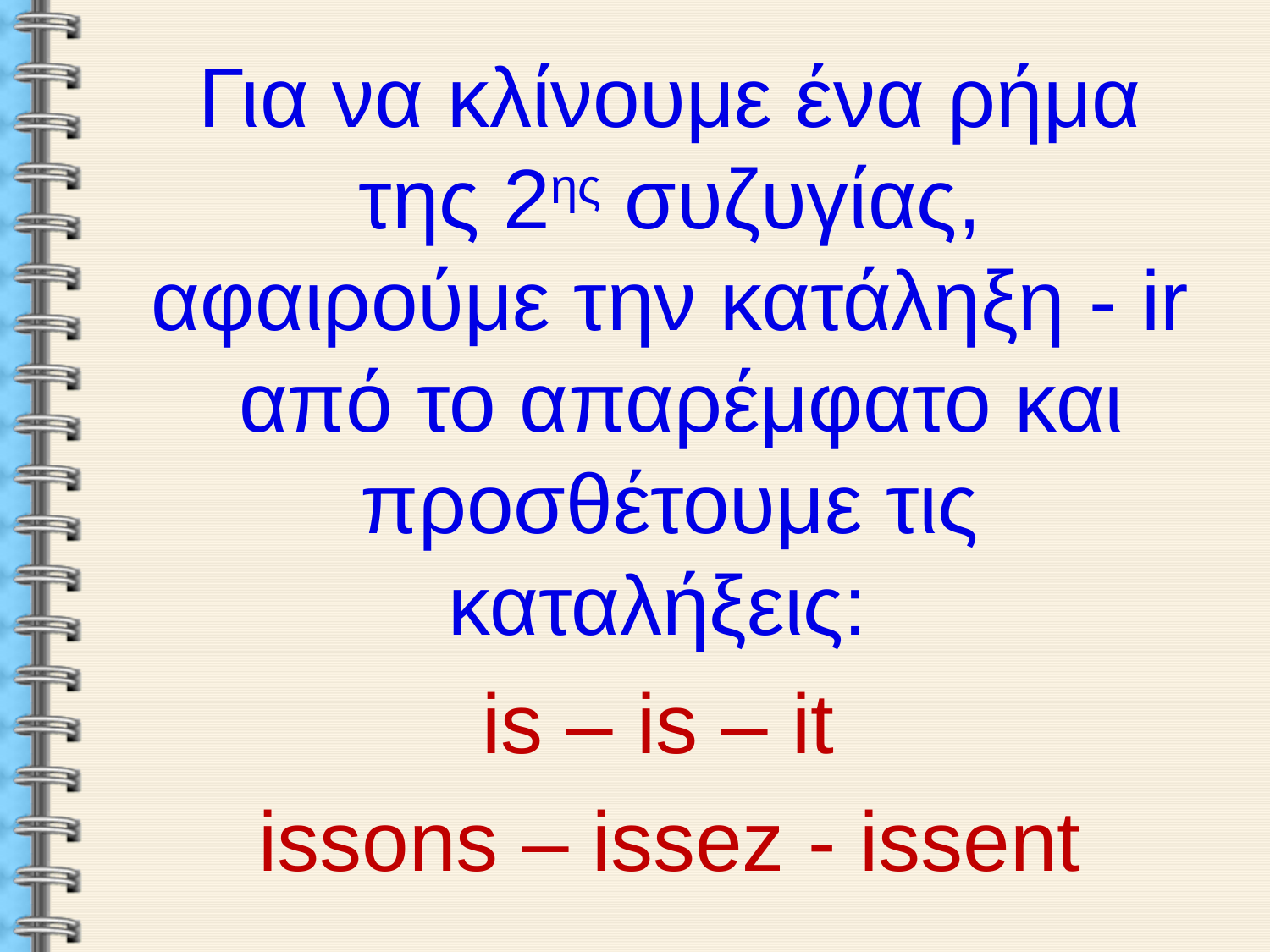

Για να κλίνουμε ένα ρήμα της 2ης συζυγίας, αφαιρούμε την κατάληξη - ir  από το απαρέμφατο και προσθέτουμε τις καταλήξεις:
is – is – it
issons – issez - issent